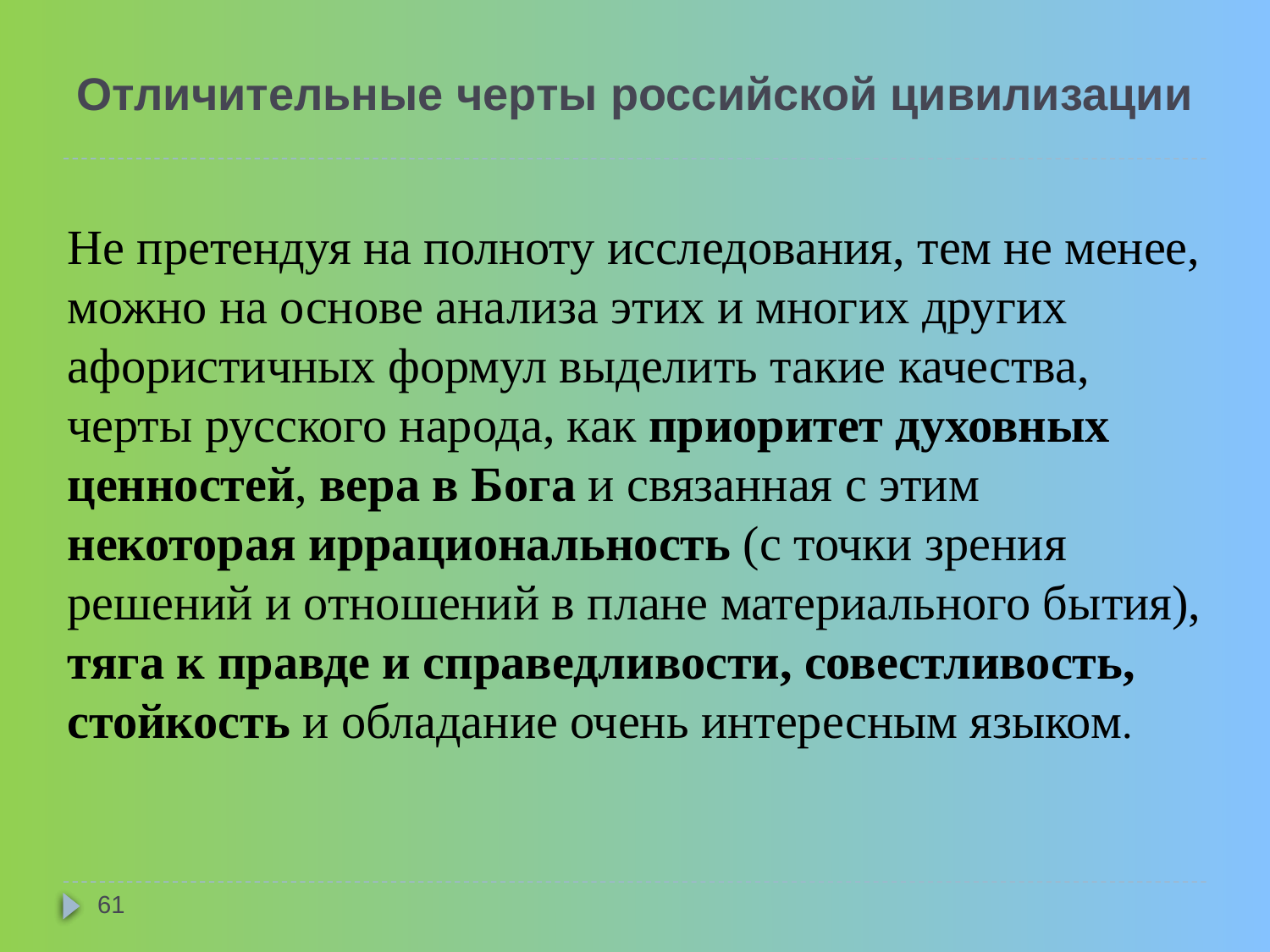

# Отличительные черты российской цивилизации
Не претендуя на полноту исследования, тем не менее, можно на основе анализа этих и многих других афористичных формул выделить такие качества, черты русского народа, как приоритет духовных ценностей, вера в Бога и связанная с этим некоторая иррациональность (с точки зрения решений и отношений в плане материального бытия), тяга к правде и справедливости, совестливость, стойкость и обладание очень интересным языком.
61